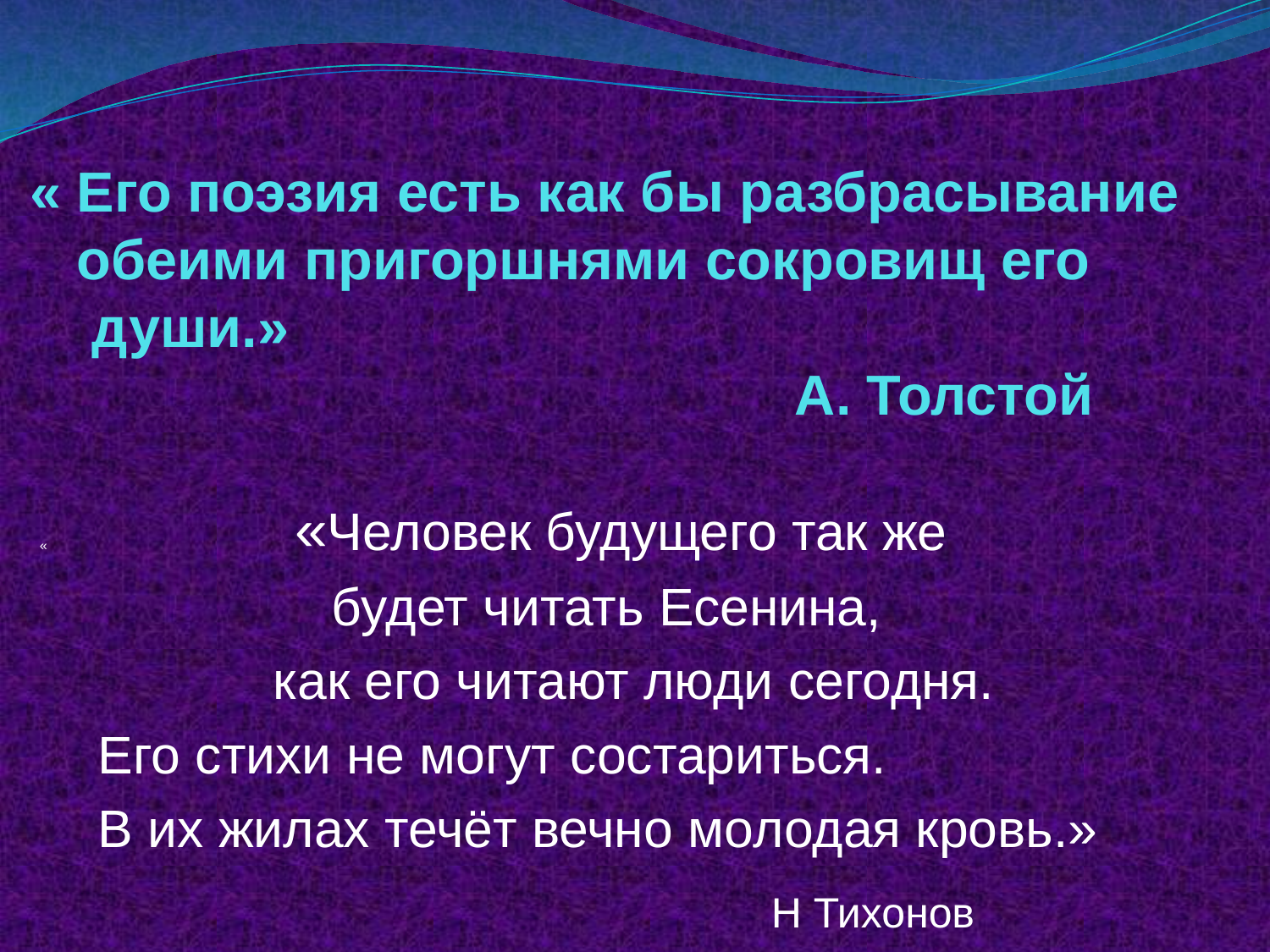

# « Его поэзия есть как бы разбрасывание обеими пригоршнями сокровищ его души.» А. Толстой
«                                                                 «Человек будущего так же
                    будет читать Есенина,
                как его читают люди сегодня.
    Его стихи не могут состариться.
    В их жилах течёт вечно молодая кровь.»

                                                                                                                                                                                                Н Тихонов